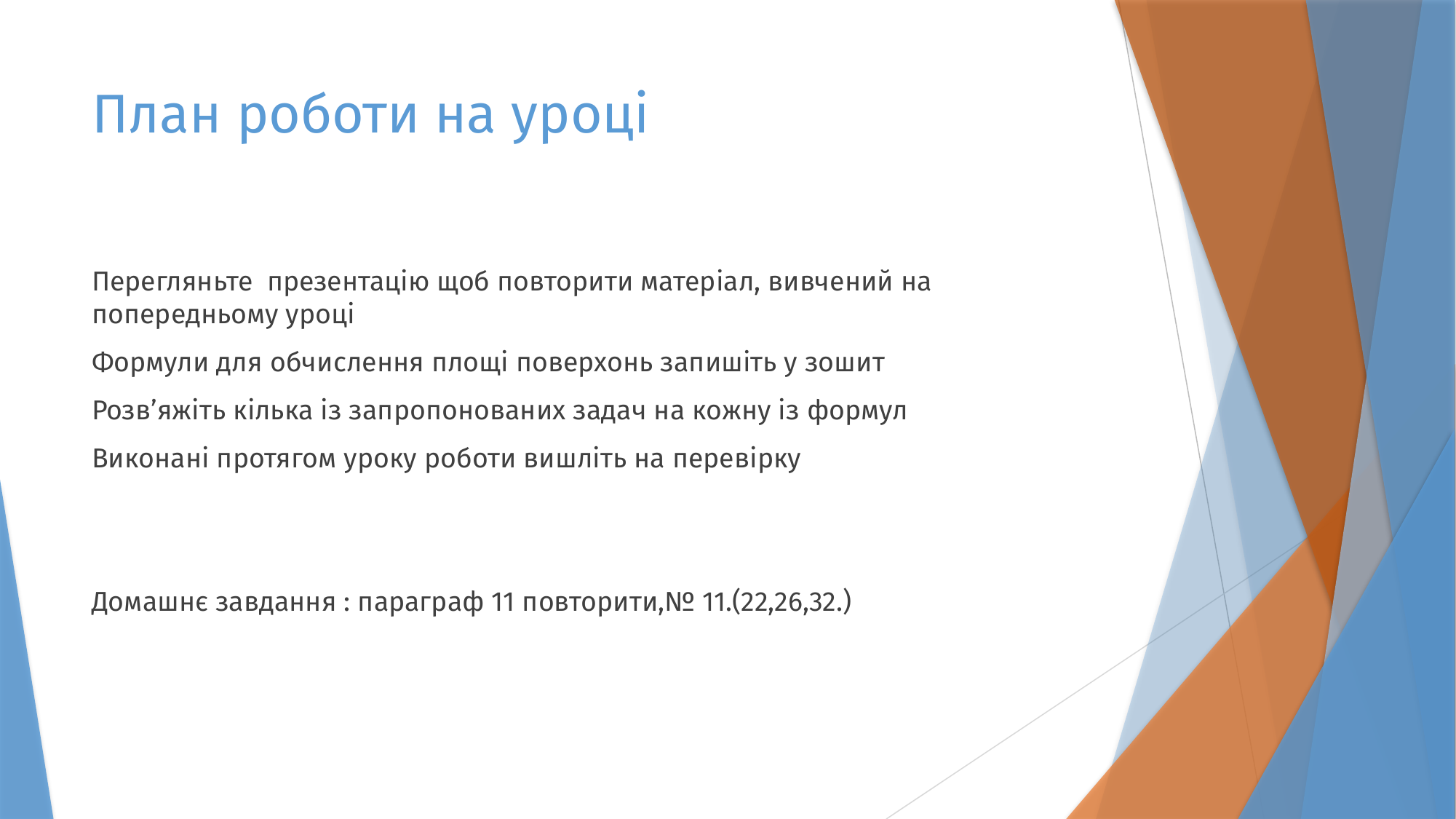

# План роботи на уроці
Перегляньте  презентацію щоб повторити матеріал, вивчений на попередньому уроці
Формули для обчислення площі поверхонь запишіть у зошит
Розв’яжіть кілька із запропонованих задач на кожну із формул
Виконані протягом уроку роботи вишліть на перевірку

Домашнє завдання : параграф 11 повторити,№ 11.(22,26,32.)